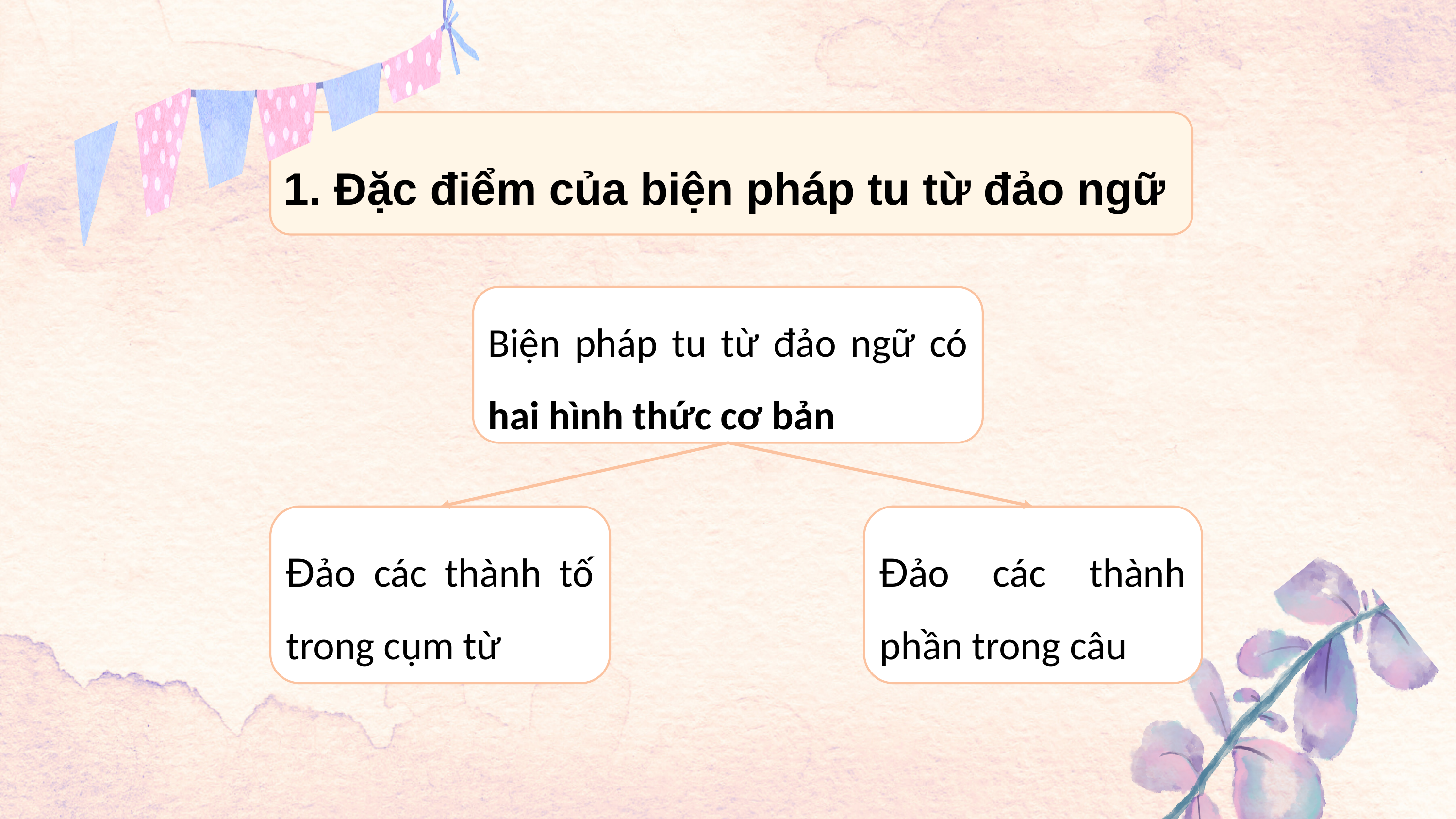

1. Đặc điểm của biện pháp tu từ đảo ngữ
Biện pháp tu từ đảo ngữ có hai hình thức cơ bản
Đảo các thành tố trong cụm từ
Đảo các thành phần trong câu